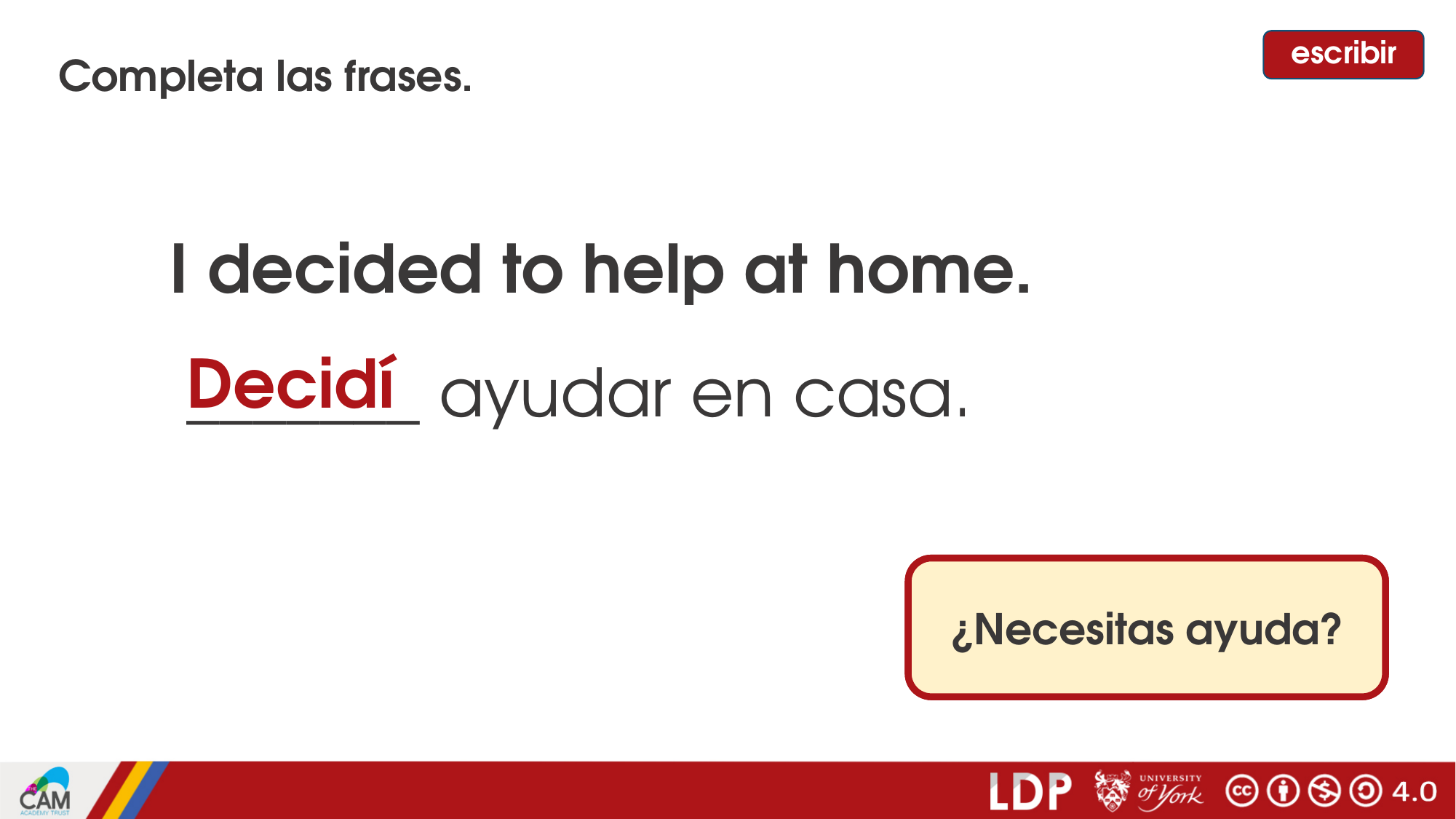

escribir
Completa las frases.
I decided to help at home.
Decidí
_______ ayudar en casa.
to decide = decidir
¿Necesitas ayuda?